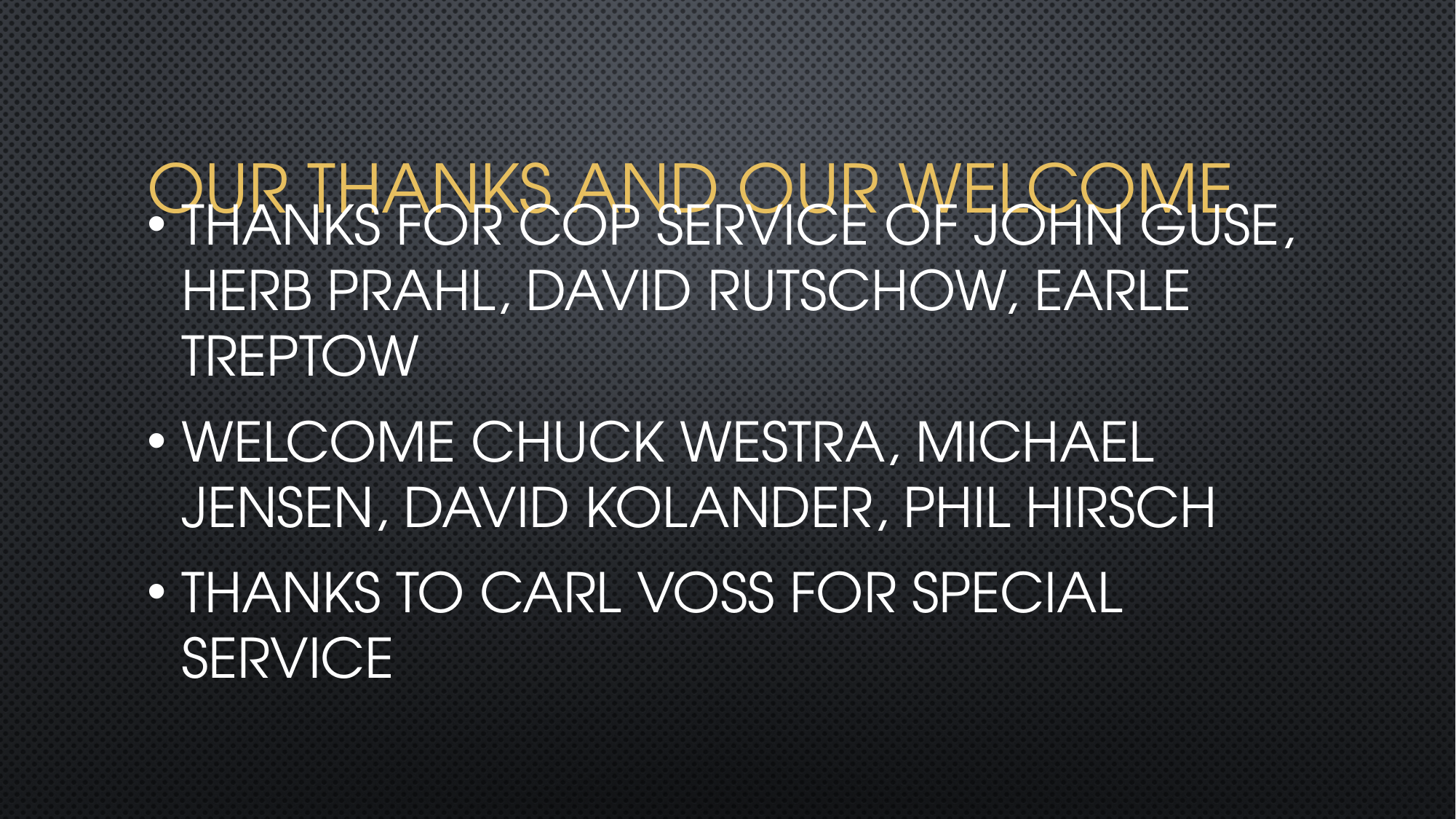

# Our thanks and our welcome
Thanks for cop service of john guse, herb prahl, david rutschow, earle treptow
Welcome chuck westra, Michael Jensen, david kolander, phil Hirsch
Thanks to carl voss for special service